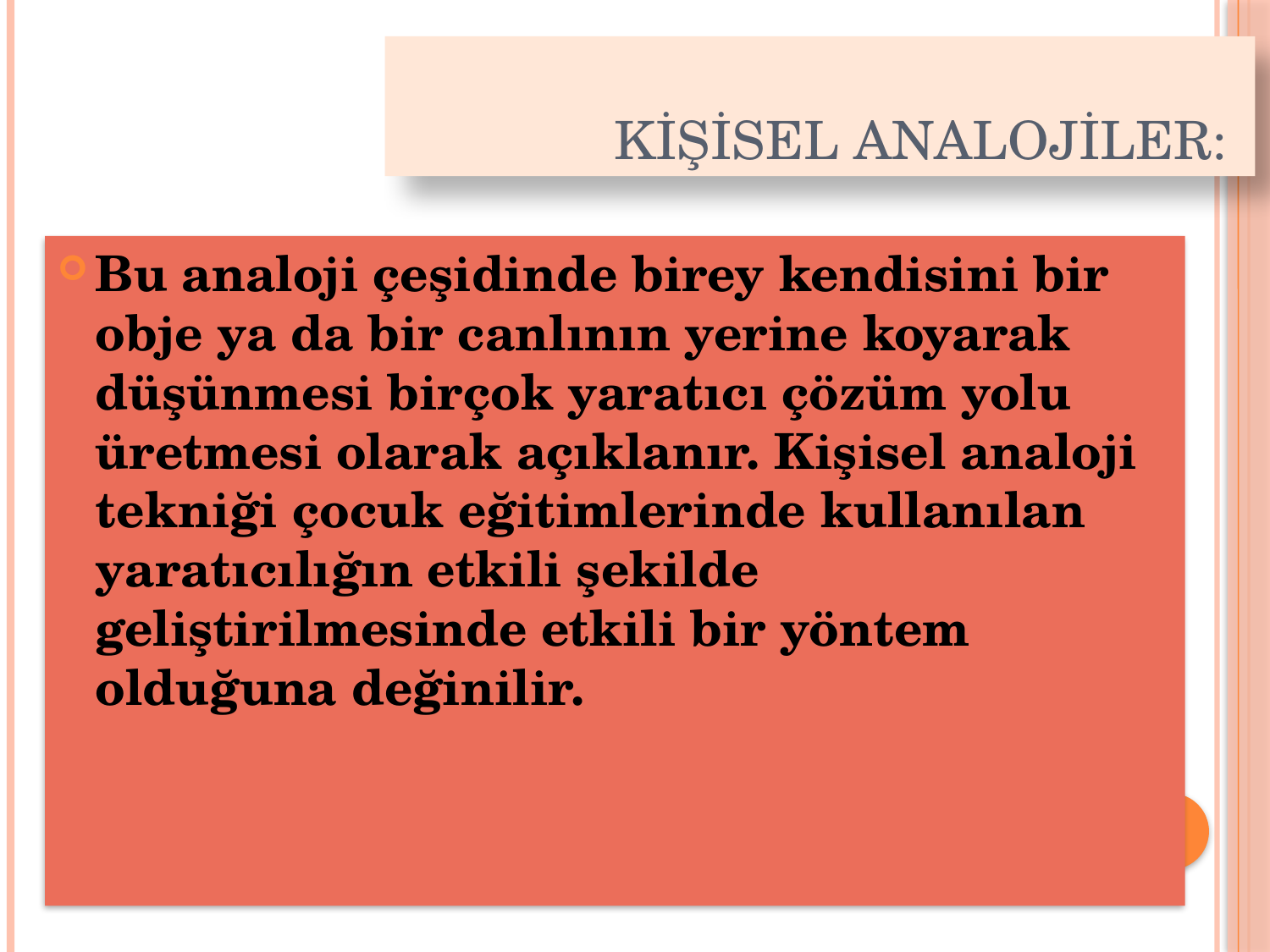

# KİŞİSEL ANALOJİLER:
Bu analoji çeşidinde birey kendisini bir obje ya da bir canlının yerine koyarak düşünmesi birçok yaratıcı çözüm yolu üretmesi olarak açıklanır. Kişisel analoji tekniği çocuk eğitimlerinde kullanılan yaratıcılığın etkili şekilde geliştirilmesinde etkili bir yöntem olduğuna değinilir.